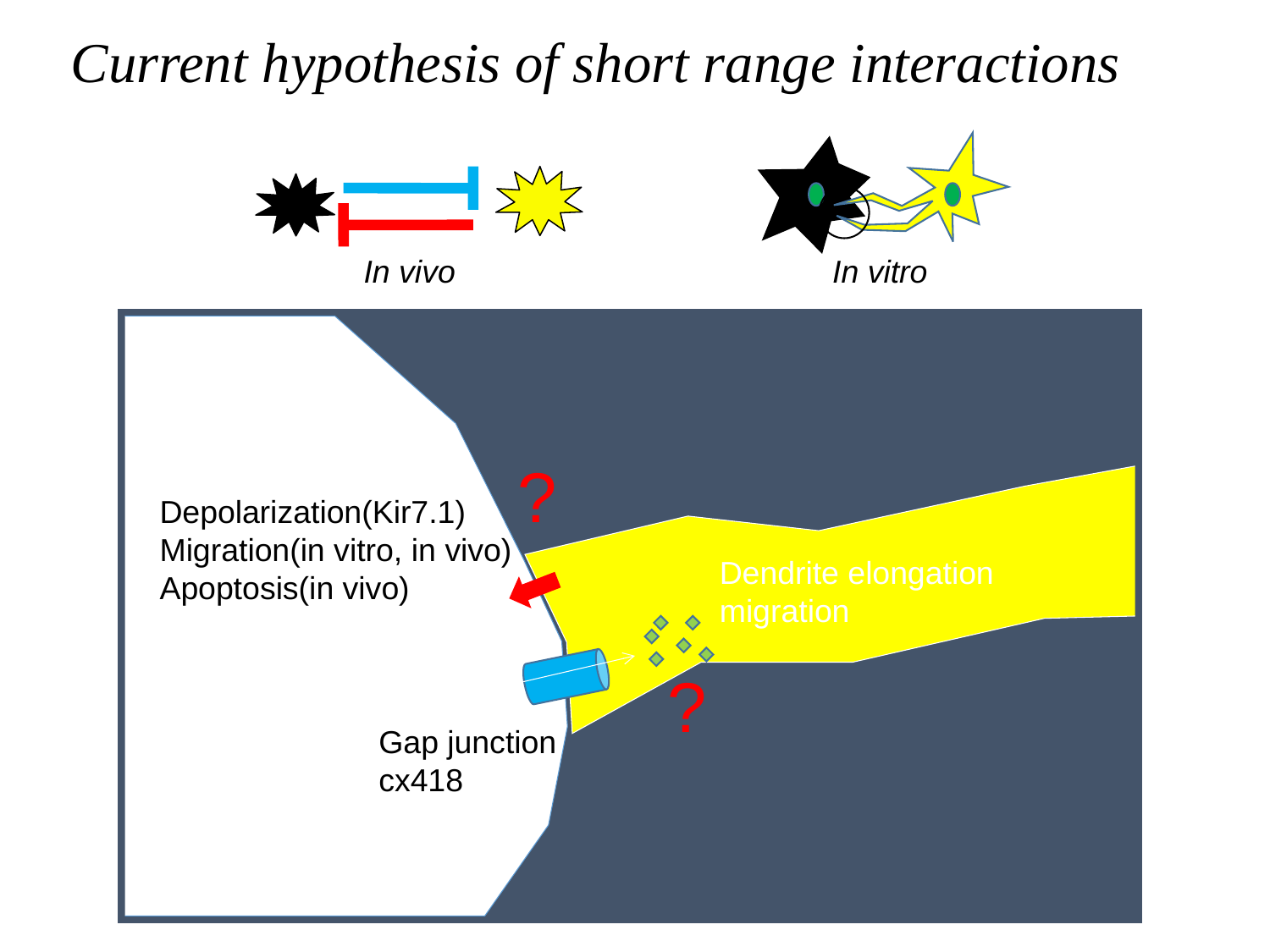

# Current hypothesis of short range interactions

In vivo
In vitro

?

Depolarization(Kir7.1)
Migration(in vitro, in vivo)
Apoptosis(in vivo)

Dendrite elongation
migration

?
Gap junction
cx418